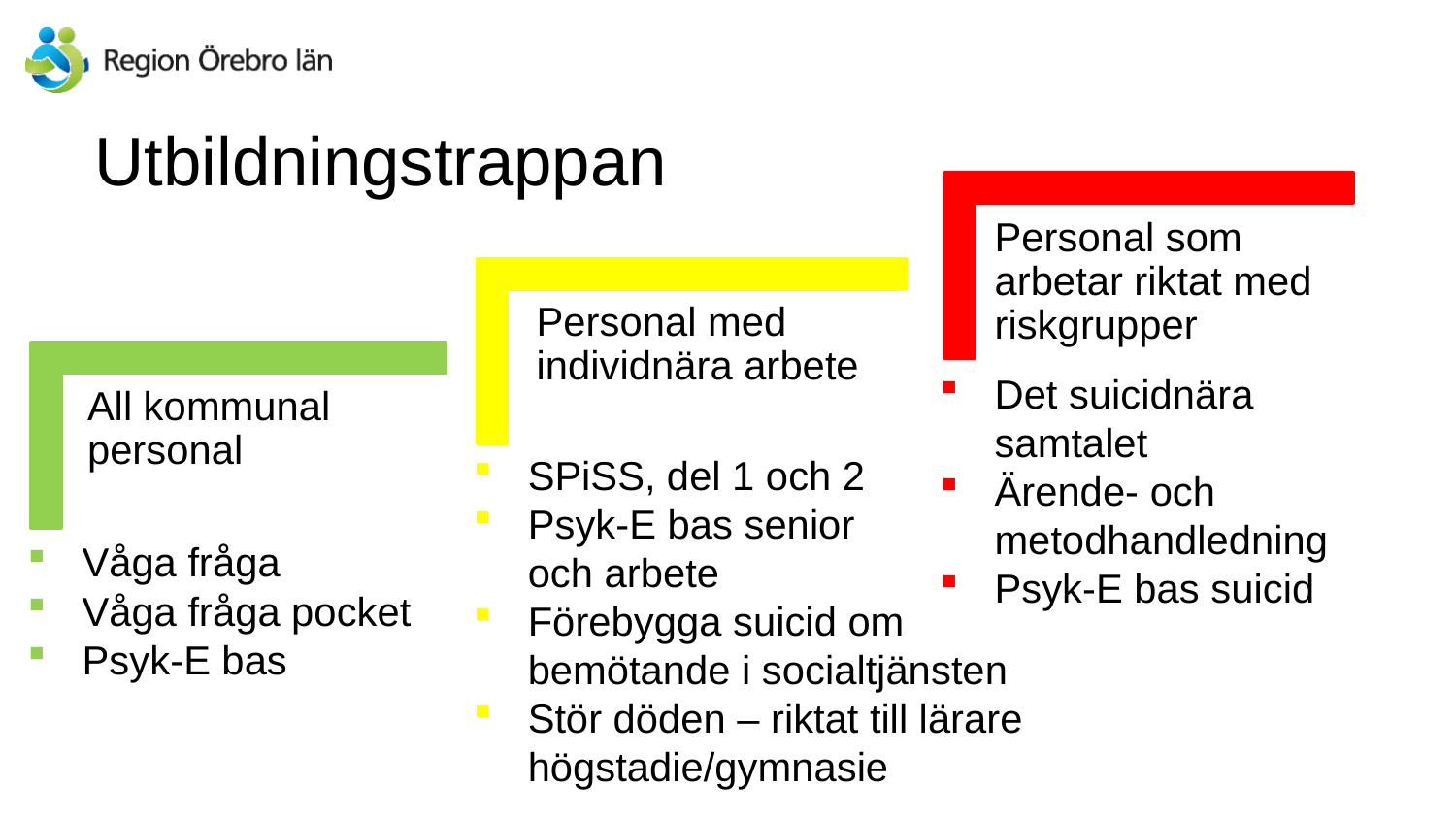

# Utbildningstrappan
All kommunal personal
Personal med individnära arbete
Personal som arbetar riktat med riskgrupper
Det suicidnära samtalet
Ärende- och metodhandledning
Psyk-E bas suicid
SPiSS, del 1 och 2
Psyk-E bas senior
och arbete
Förebygga suicid om bemötande i socialtjänsten
Stör döden – riktat till lärare högstadie/gymnasie
Våga fråga
Våga fråga pocket
Psyk-E bas